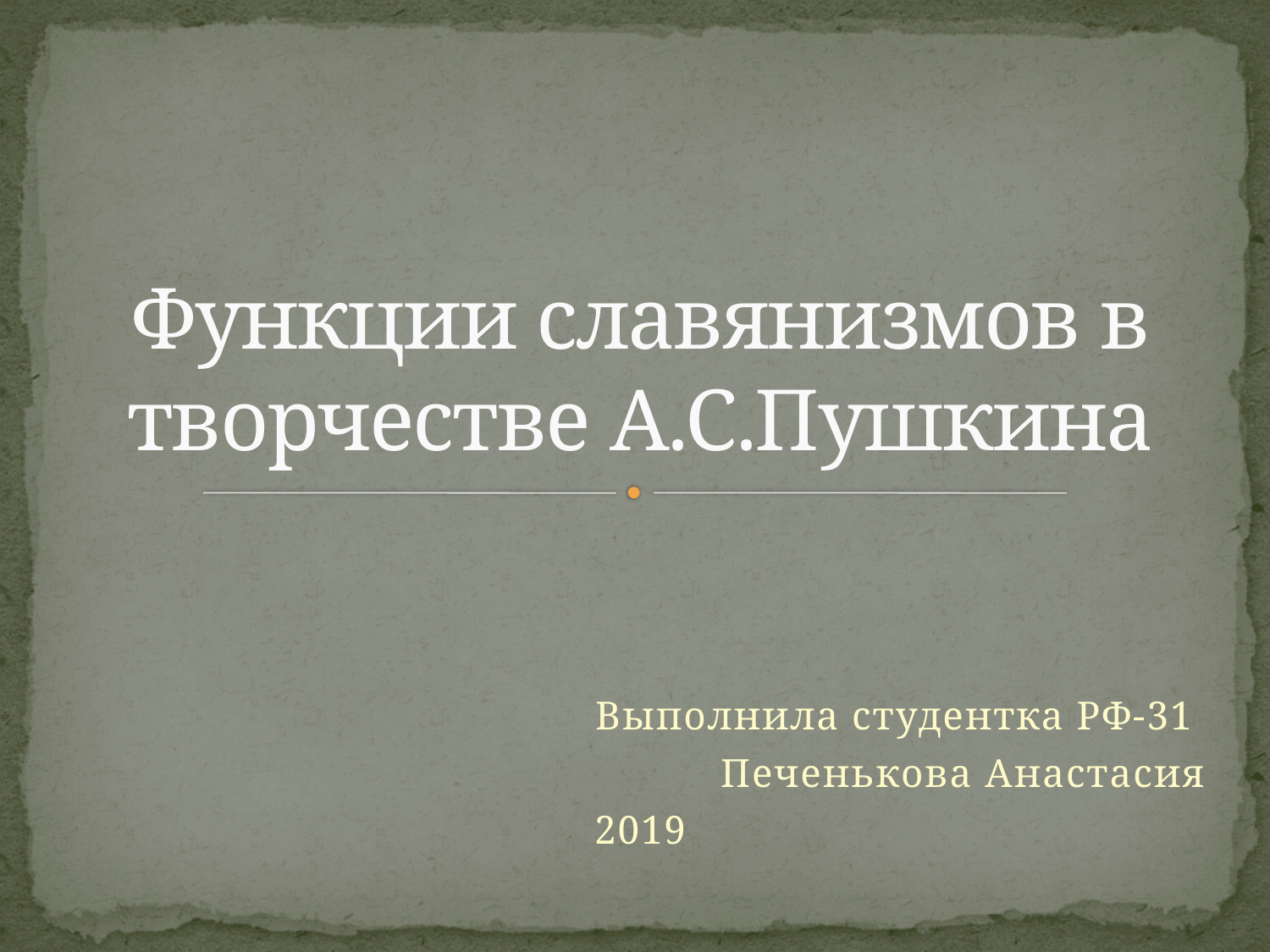

# Функции славянизмов в творчестве А.С.Пушкина

                             Выполнила студентка РФ-31
                        Печенькова Анастасия
2019